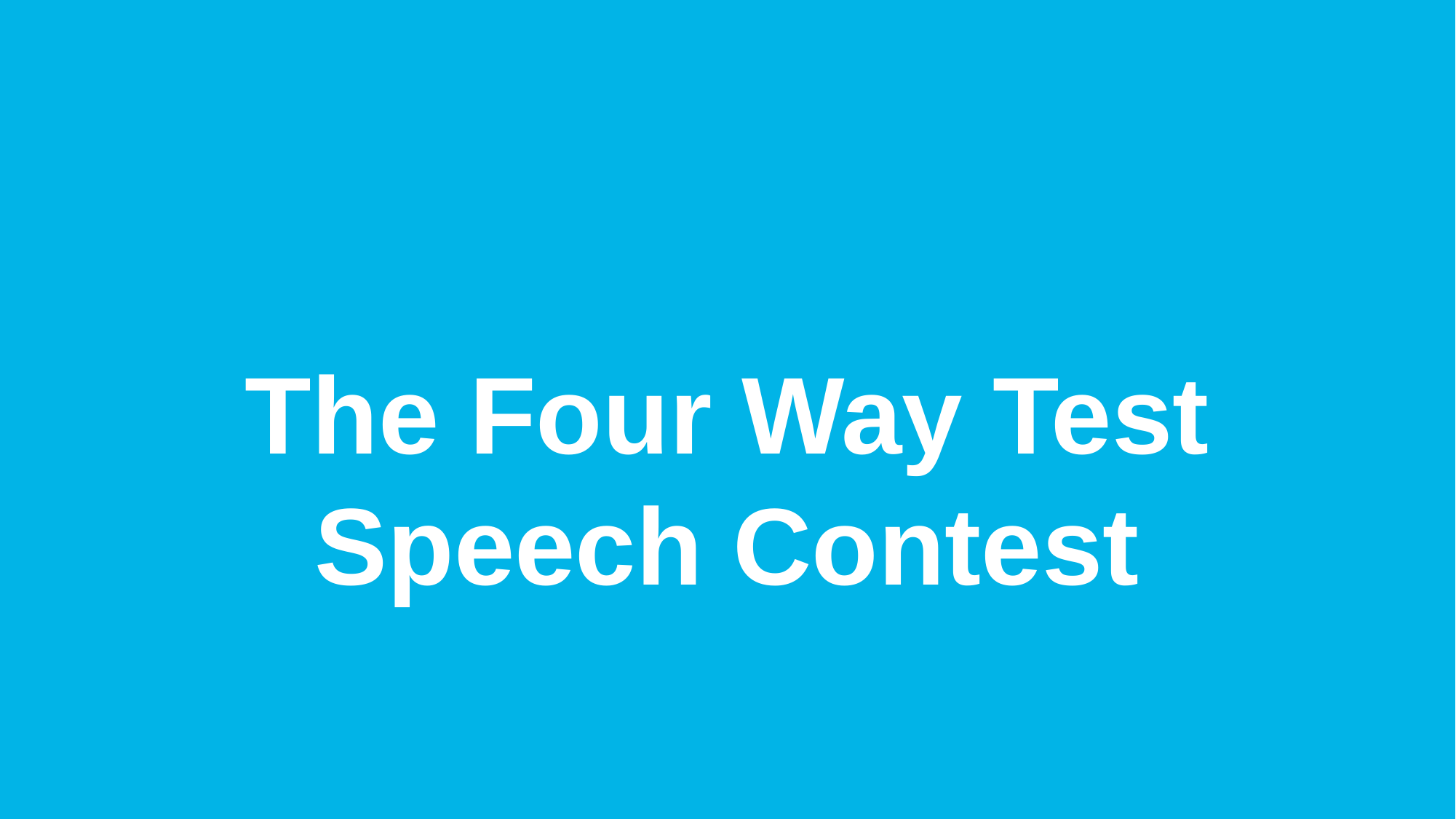

subhead
The Four Way Test Speech Contest